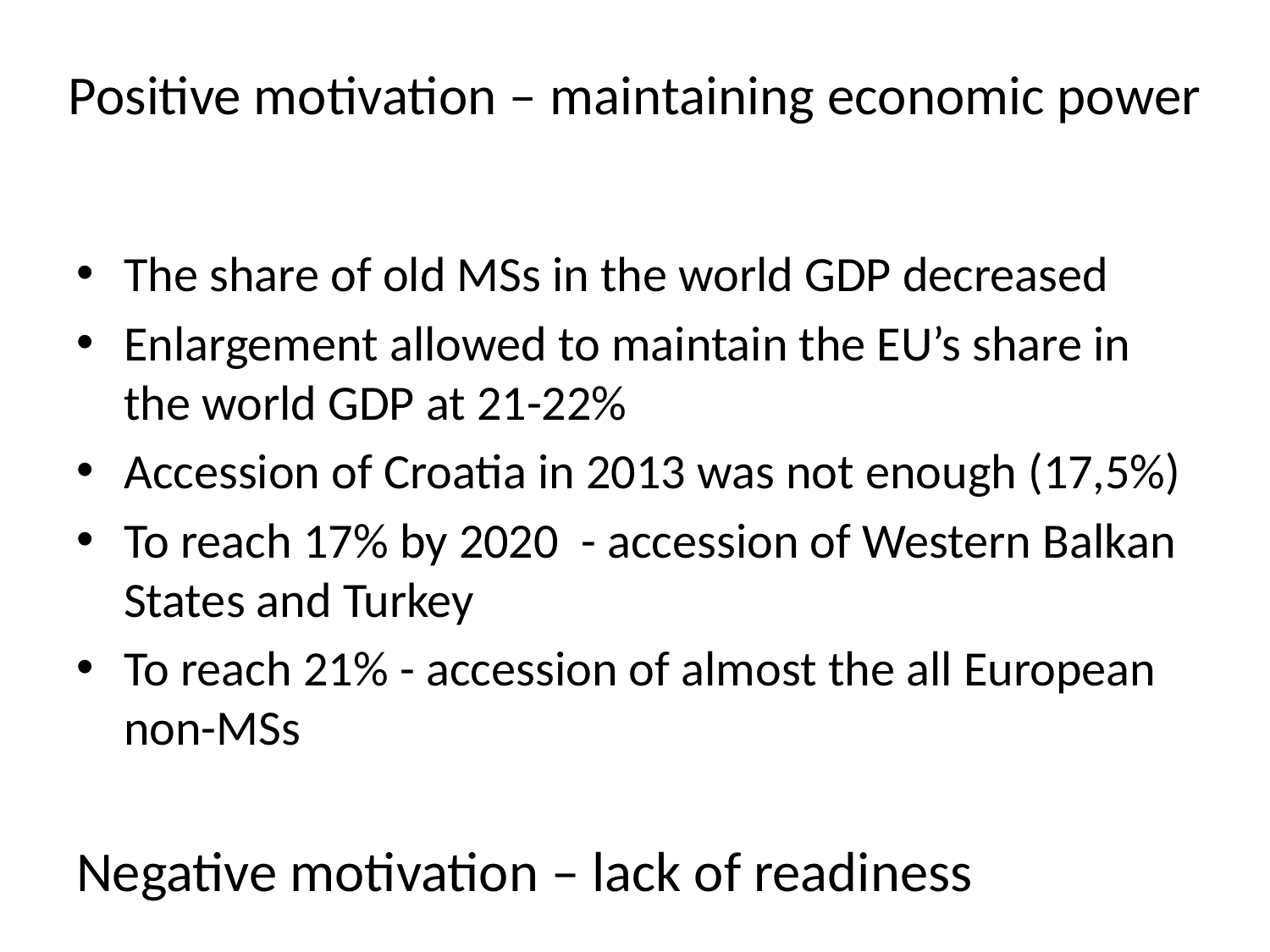

# Positive motivation – maintaining economic power
The share of old MSs in the world GDP decreased
Enlargement allowed to maintain the EU’s share in the world GDP at 21-22%
Accession of Croatia in 2013 was not enough (17,5%)
To reach 17% by 2020  - accession of Western Balkan States and Turkey
To reach 21% - accession of almost the all European non-MSs

Negative motivation – lack of readiness